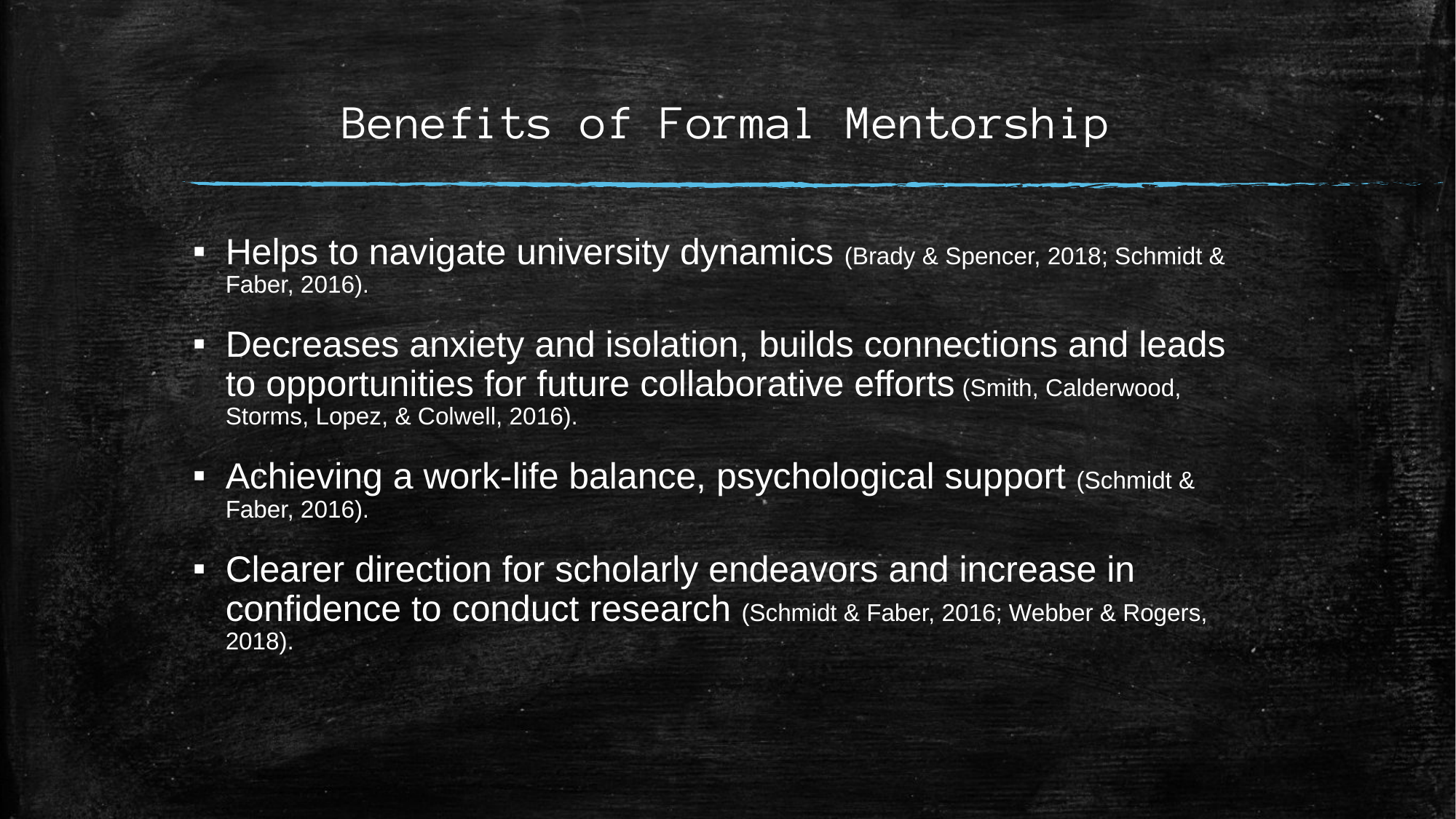

# Benefits of Formal Mentorship
Helps to navigate university dynamics (Brady & Spencer, 2018; Schmidt & Faber, 2016).
Decreases anxiety and isolation, builds connections and leads to opportunities for future collaborative efforts (Smith, Calderwood, Storms, Lopez, & Colwell, 2016).
Achieving a work-life balance, psychological support (Schmidt & Faber, 2016).
Clearer direction for scholarly endeavors and increase in confidence to conduct research (Schmidt & Faber, 2016; Webber & Rogers, 2018).